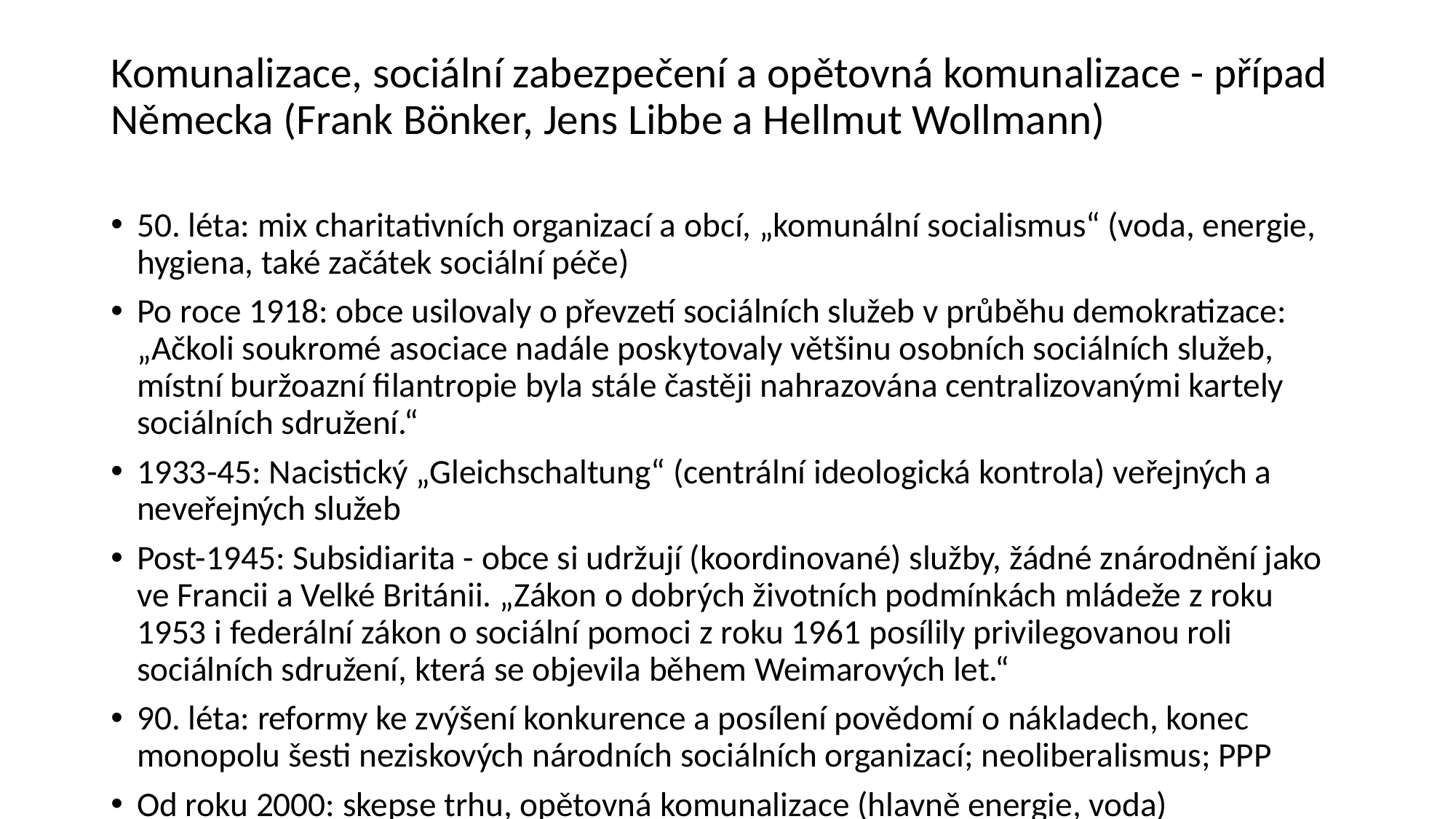

# Komunalizace, sociální zabezpečení a opětovná komunalizace - případ Německa (Frank Bönker, Jens Libbe a Hellmut Wollmann)
50. léta: mix charitativních organizací a obcí, „komunální socialismus“ (voda, energie, hygiena, také začátek sociální péče)
Po roce 1918: obce usilovaly o převzetí sociálních služeb v průběhu demokratizace: „Ačkoli soukromé asociace nadále poskytovaly většinu osobních sociálních služeb, místní buržoazní filantropie byla stále častěji nahrazována centralizovanými kartely sociálních sdružení.“
1933-45: Nacistický „Gleichschaltung“ (centrální ideologická kontrola) veřejných a neveřejných služeb
Post-1945: Subsidiarita - obce si udržují (koordinované) služby, žádné znárodnění jako ve Francii a Velké Británii. „Zákon o dobrých životních podmínkách mládeže z roku 1953 i federální zákon o sociální pomoci z roku 1961 posílily privilegovanou roli sociálních sdružení, která se objevila během Weimarových let.“
90. léta: reformy ke zvýšení konkurence a posílení povědomí o nákladech, konec monopolu šesti neziskových národních sociálních organizací; neoliberalismus; PPP
Od roku 2000: skepse trhu, opětovná komunalizace (hlavně energie, voda)